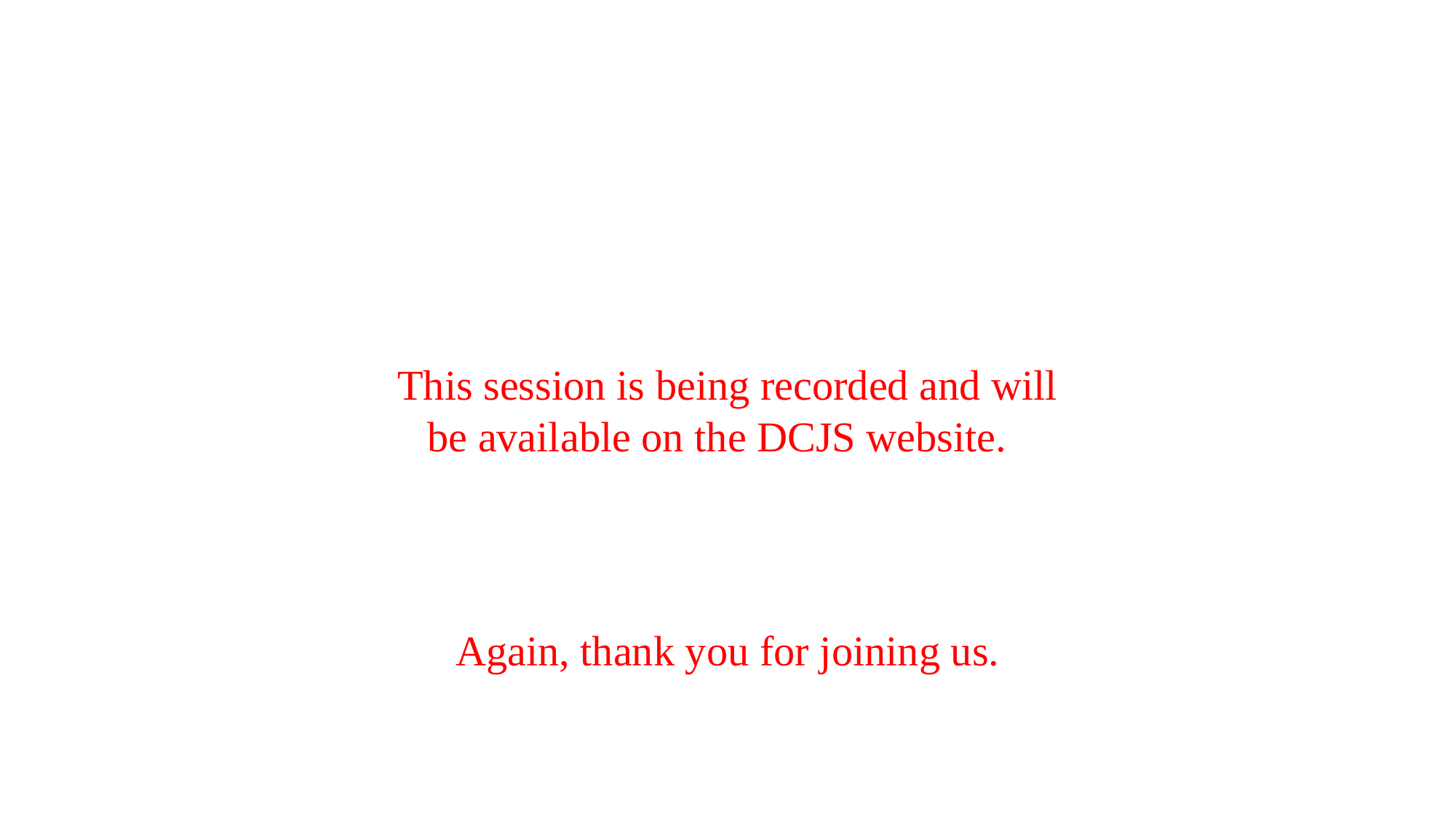

This session is being recorded and will be available on the DCJS website.

Again, thank you for joining us.